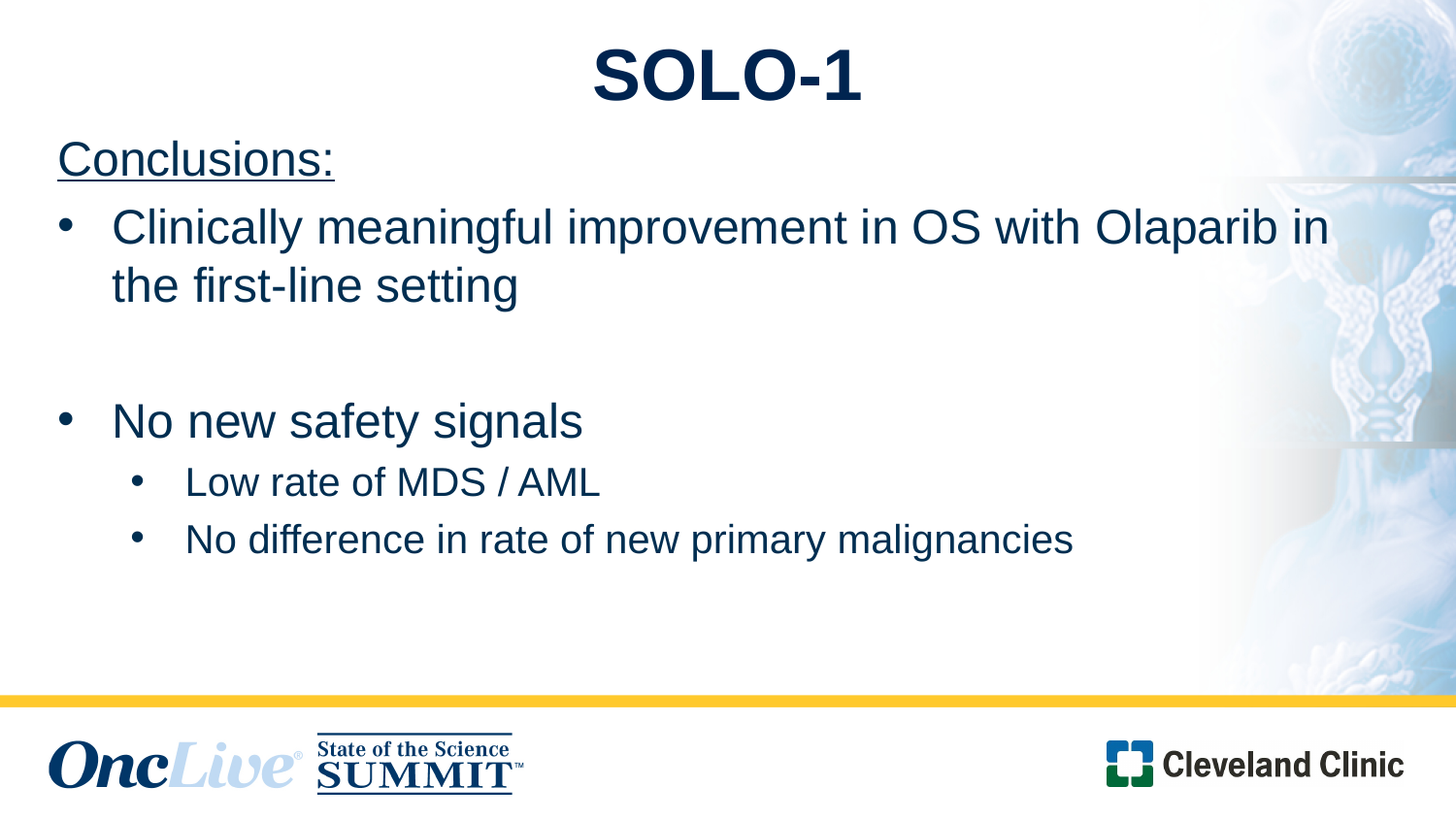

# SOLO-1
Conclusions:
Clinically meaningful improvement in OS with Olaparib in the first-line setting

No new safety signals
Low rate of MDS / AML
No difference in rate of new primary malignancies